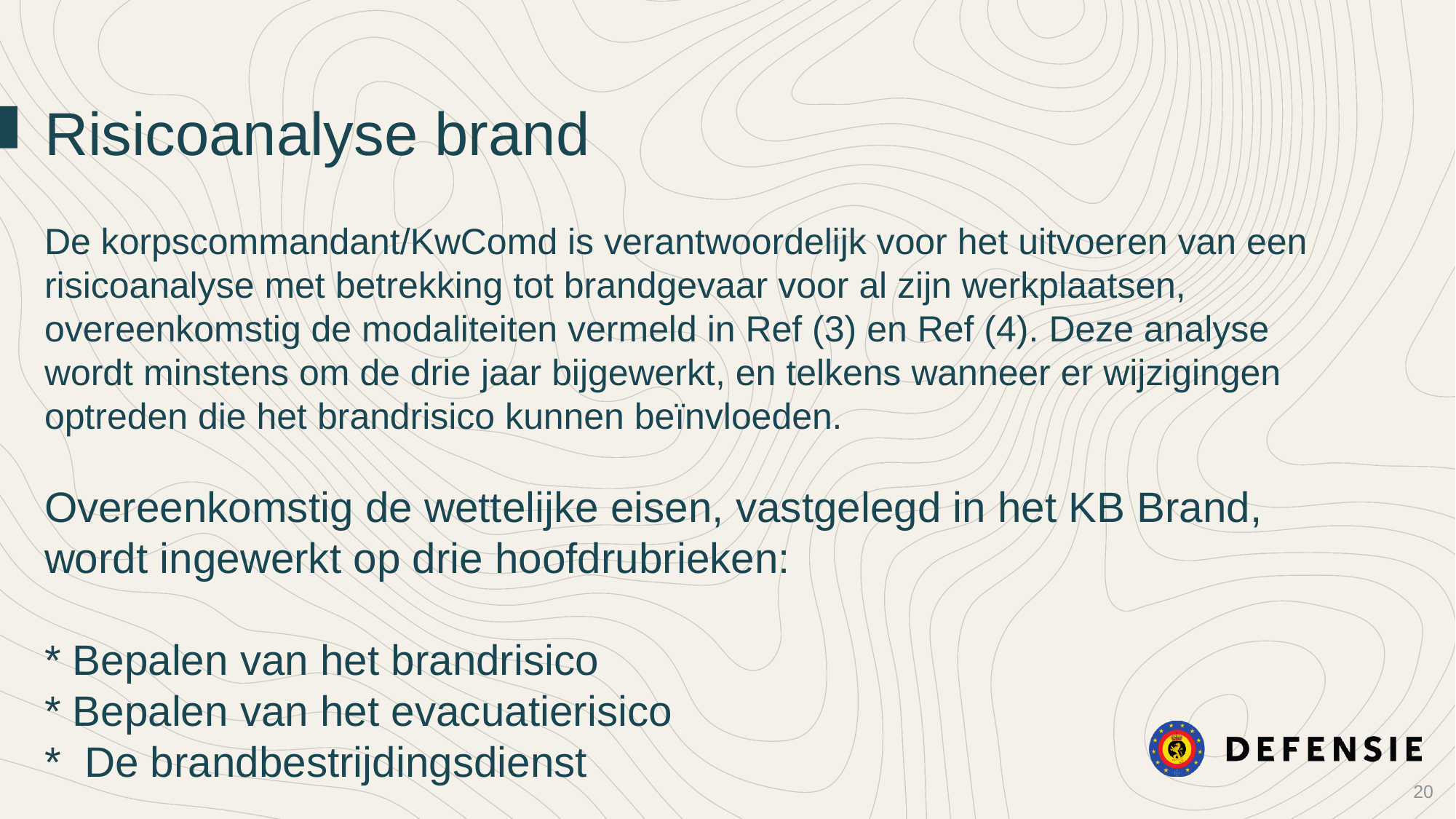

Risicoanalyse brand
De korpscommandant/KwComd is verantwoordelijk voor het uitvoeren van een risicoanalyse met betrekking tot brandgevaar voor al zijn werkplaatsen, overeenkomstig de modaliteiten vermeld in Ref (3) en Ref (4). Deze analyse wordt minstens om de drie jaar bijgewerkt, en telkens wanneer er wijzigingen optreden die het brandrisico kunnen beïnvloeden.

Overeenkomstig de wettelijke eisen, vastgelegd in het KB Brand, wordt ingewerkt op drie hoofdrubrieken:

* Bepalen van het brandrisico
* Bepalen van het evacuatierisico
*  De brandbestrijdingsdienst